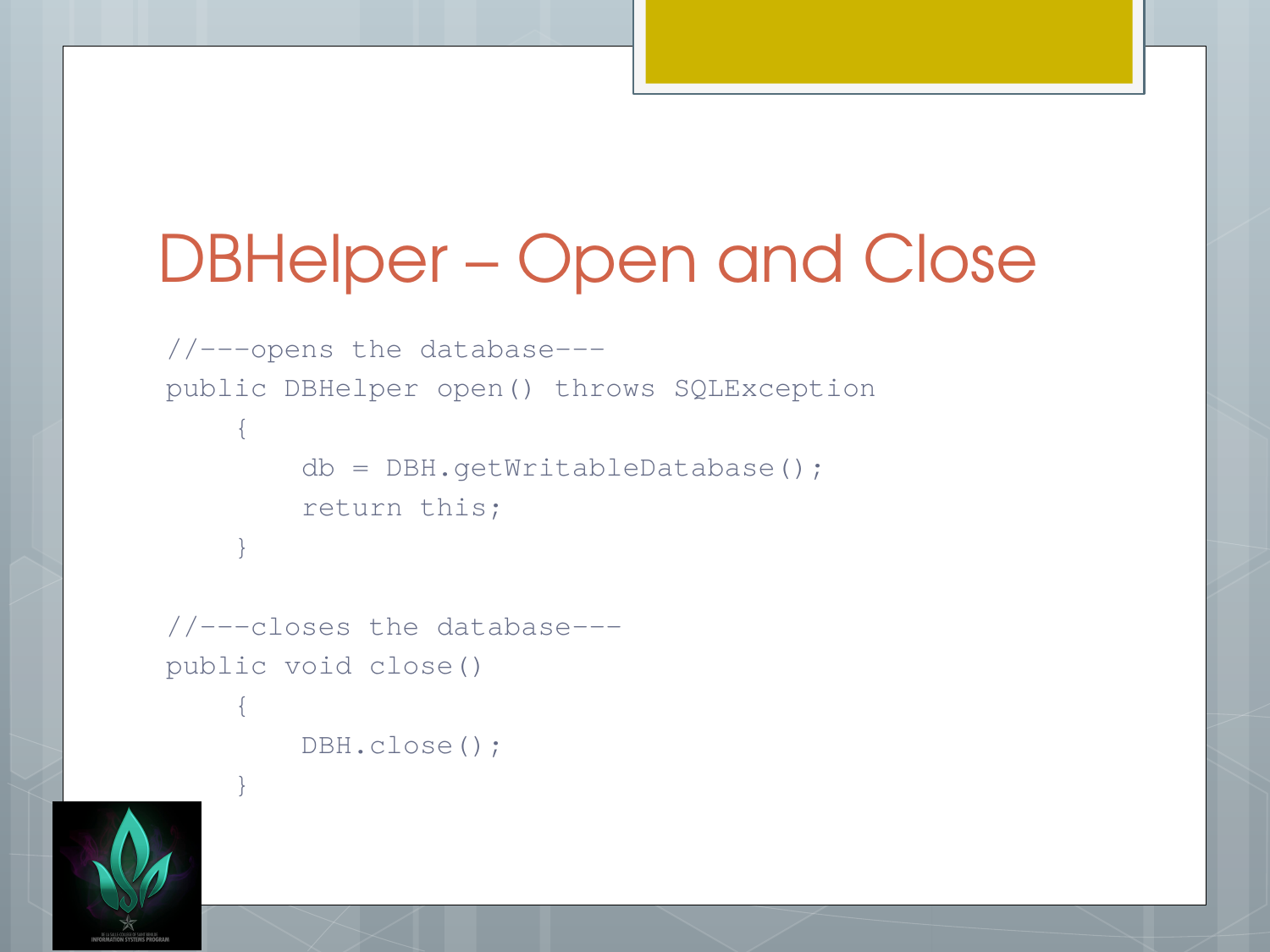

# DBHelper – Open and Close
//---opens the database---
public DBHelper open() throws SQLException
    {
        db = DBH.getWritableDatabase();
        return this;
    }

//---closes the database---
public void close()
    {
        DBH.close();
    }